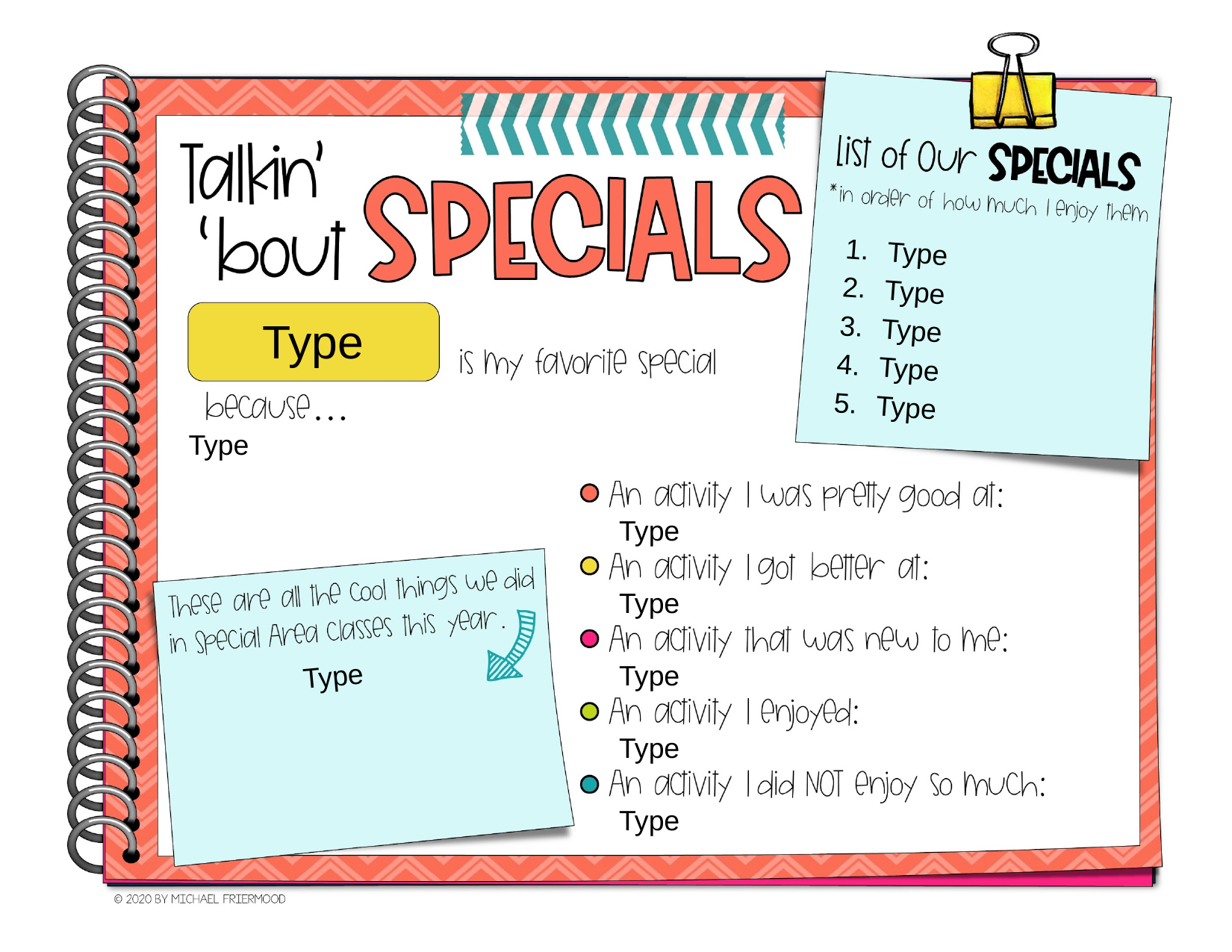

“Talkin’ ‘bout Specials”

Complete the text boxes about your special area classes.
Type
Type
Type
Type
Type
Type
Type
Type
Type
Type
Type
Type
Type